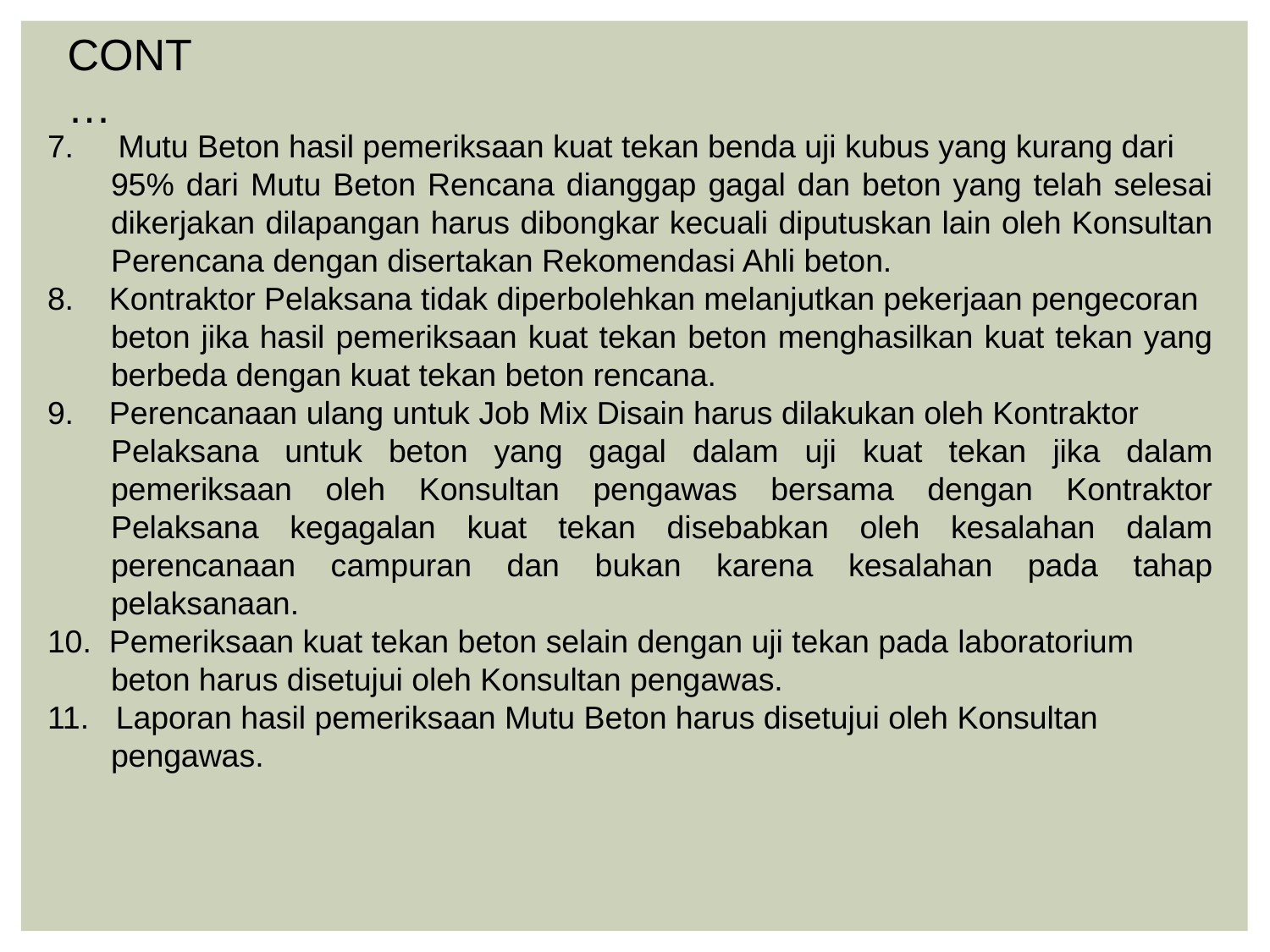

CONT…
7.     Mutu Beton hasil pemeriksaan kuat tekan benda uji kubus yang kurang dari
95% dari Mutu Beton Rencana dianggap gagal dan beton yang telah selesai dikerjakan dilapangan harus dibongkar kecuali diputuskan lain oleh Konsultan Perencana dengan disertakan Rekomendasi Ahli beton.
8.    Kontraktor Pelaksana tidak diperbolehkan melanjutkan pekerjaan pengecoran
beton jika hasil pemeriksaan kuat tekan beton menghasilkan kuat tekan yang berbeda dengan kuat tekan beton rencana.
9.    Perencanaan ulang untuk Job Mix Disain harus dilakukan oleh Kontraktor
Pelaksana untuk beton yang gagal dalam uji kuat tekan jika dalam pemeriksaan oleh Konsultan pengawas bersama dengan Kontraktor Pelaksana kegagalan kuat tekan disebabkan oleh kesalahan dalam perencanaan campuran dan bukan karena kesalahan pada tahap pelaksanaan.
10.  Pemeriksaan kuat tekan beton selain dengan uji tekan pada laboratorium
beton harus disetujui oleh Konsultan pengawas.
11.   Laporan hasil pemeriksaan Mutu Beton harus disetujui oleh Konsultan
pengawas.